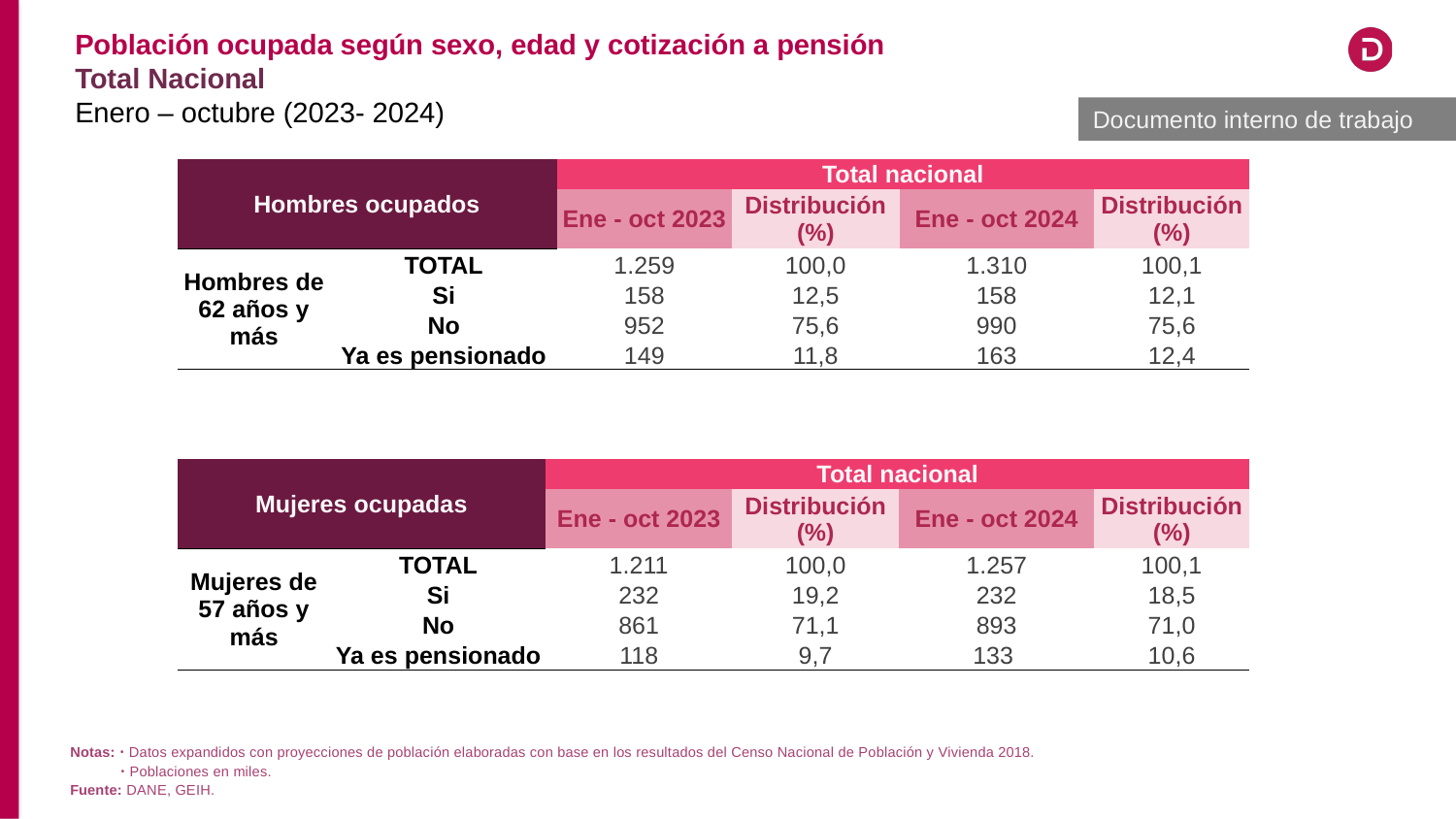

Población ocupada según sexo, edad y cotización a pensión
Total Nacional
Enero – octubre (2023- 2024)
Documento interno de trabajo
| Hombres ocupados |  | Total nacional |  |  |  |
| --- | --- | --- | --- | --- | --- |
|  |  | Ene - oct 2023 | Distribución (%) | Ene - oct 2024 | Distribución (%) |
| Hombres de 62 años y más | TOTAL | 1.259 | 100,0 | 1.310 | 100,1 |
|  | Si | 158 | 12,5 | 158 | 12,1 |
|  | No | 952 | 75,6 | 990 | 75,6 |
|  | Ya es pensionado | 149 | 11,8 | 163 | 12,4 |
| Mujeres ocupadas |  | Total nacional |  |  |  |
| --- | --- | --- | --- | --- | --- |
|  |  | Ene - oct 2023 | Distribución (%) | Ene - oct 2024 | Distribución (%) |
| Mujeres de 57 años y más | TOTAL | 1.211 | 100,0 | 1.257 | 100,1 |
|  | Si | 232 | 19,2 | 232 | 18,5 |
|  | No | 861 | 71,1 | 893 | 71,0 |
|  | Ya es pensionado | 118 | 9,7 | 133 | 10,6 |
Notas: ᛫ Datos expandidos con proyecciones de población elaboradas con base en los resultados del Censo Nacional de Población y Vivienda 2018.
            ᛫ Poblaciones en miles.
Fuente: DANE, GEIH.